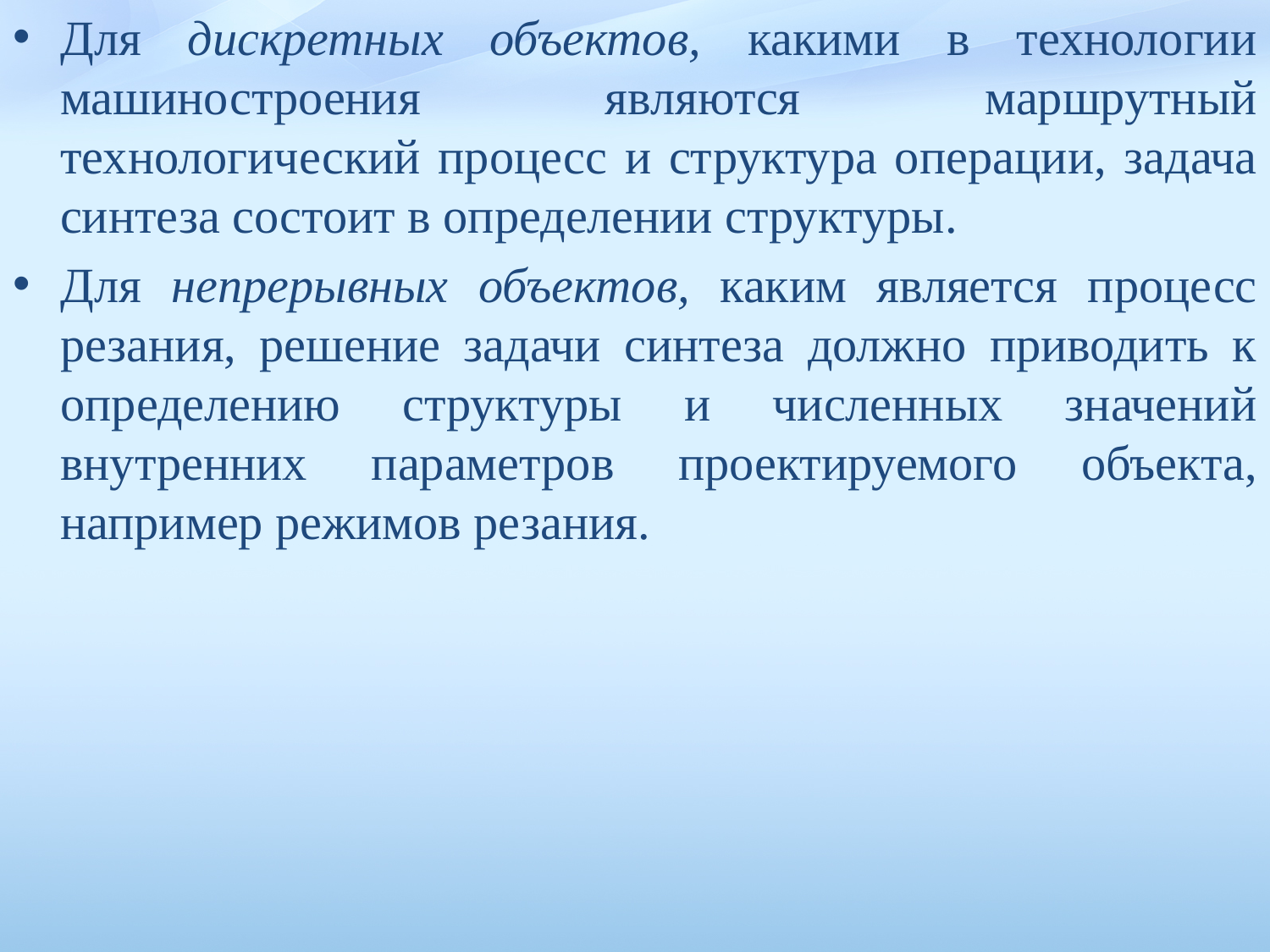

Для дискретных объектов, какими в технологии машиностроения являются маршрутный технологический процесс и структура опера­ции, задача синтеза состоит в определении структуры.
Для непрерывных объектов, каким является процесс резания, решение задачи синтеза должно приводить к определению структуры и численных значений внутренних параметров проектируемого объек­та, например режимов резания.